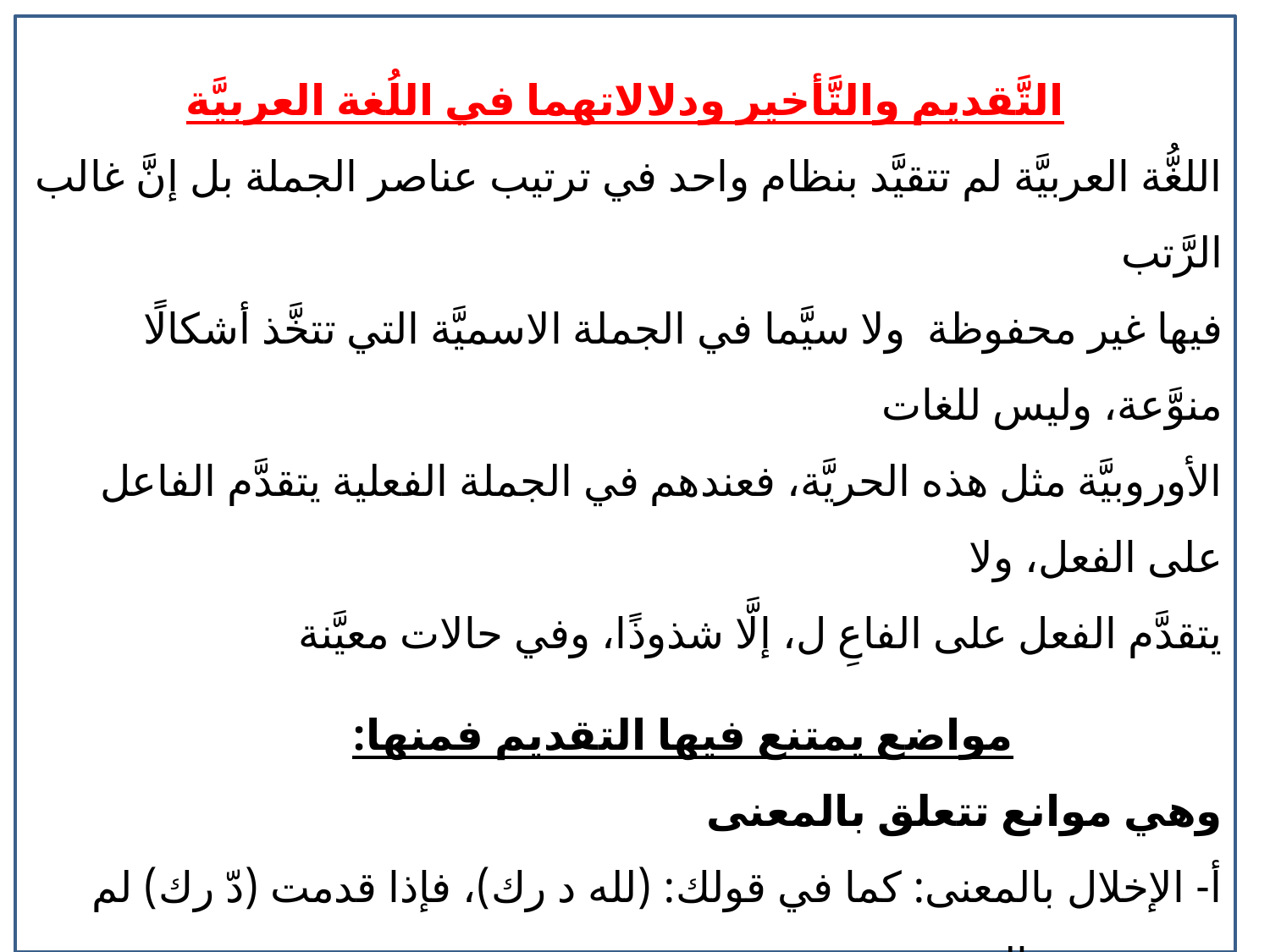

التَّقدیم والتَّأخیر ودلالاتهما في اللُغة العربیَّة
اللغُّة العربیَّة لم تتقیَّد بنظام واحد في ترتیب عناصر الجملة بل إنَّ غالب الرَّتب
فیها غیر محفوظة  ولا سیَّما في الجملة الاسمیَّة التي تتخَّذ أشكالًا منوَّعة، ولیس للغات
الأوروبیَّة مثل هذه الحریَّة، فعندهم في الجملة الفعلیة یتقدَّم الفاعل على الفعل، ولا
یتقدَّم الفعل على الفاعِ ل، إلَّا شذوذًا، وفي حالات معیَّنة
فقد حدَّ د
                   مواضع یمتنع فیها التقدیم فمنها:
وهي موانع تتعلق بالمعنى
أ- الإخلال بالمعنى: كما في قولك: (لله د رك)، فإذا قدمت (دّ رك) لم یفهم معنى التعجب
ب - إذا لم یؤمن اللبس:
ج-  لا یصلح تقدیم الخبر في الحصر: نحو ما قائم إلا زید فتقول ما زید إلا قائم،
للمعنى نفسه.
8